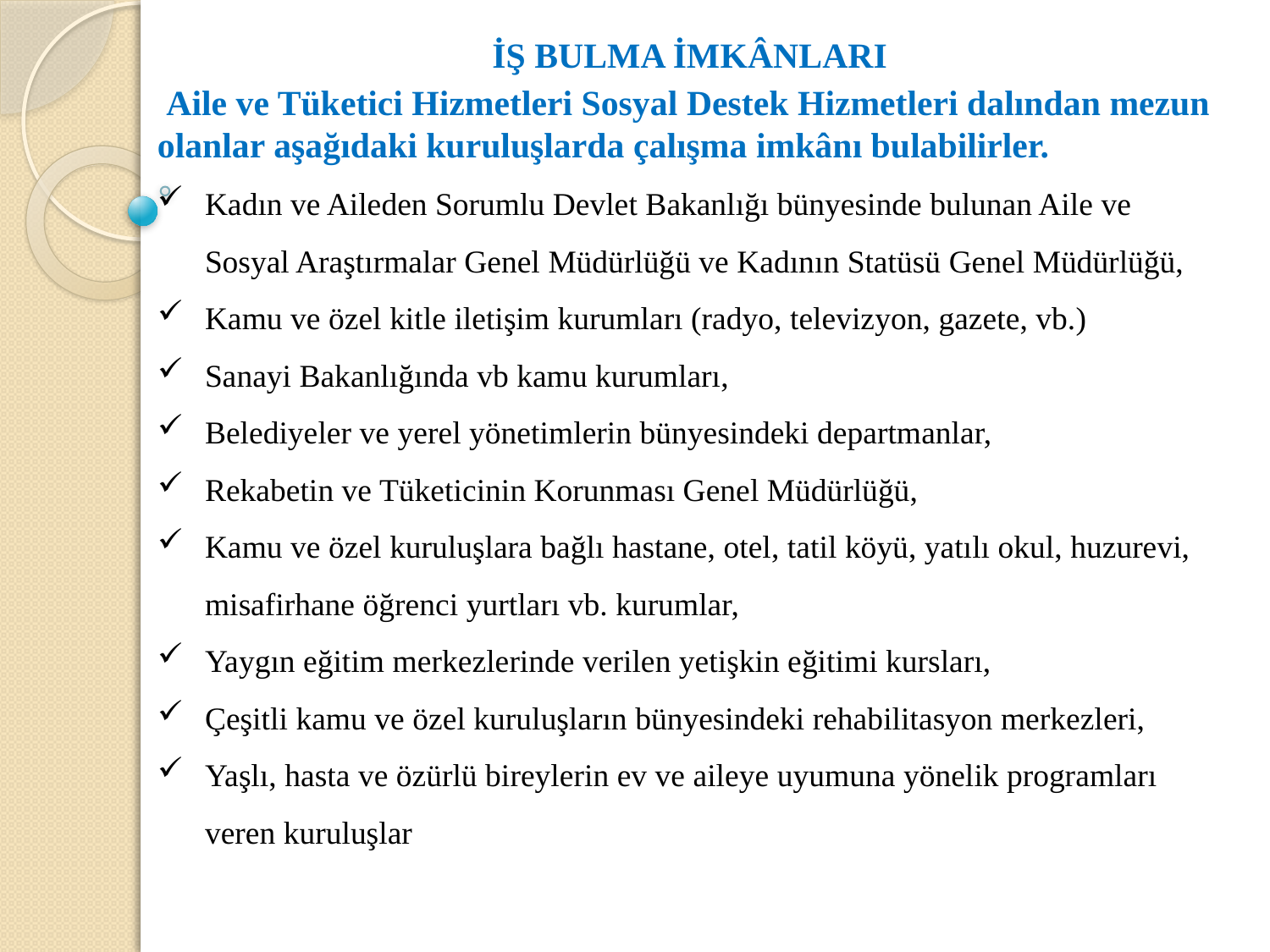

İŞ BULMA İMKÂNLARI
 Aile ve Tüketici Hizmetleri Sosyal Destek Hizmetleri dalından mezun olanlar aşağıdaki kuruluşlarda çalışma imkânı bulabilirler.
Kadın ve Aileden Sorumlu Devlet Bakanlığı bünyesinde bulunan Aile ve Sosyal Araştırmalar Genel Müdürlüğü ve Kadının Statüsü Genel Müdürlüğü,
Kamu ve özel kitle iletişim kurumları (radyo, televizyon, gazete, vb.)
Sanayi Bakanlığında vb kamu kurumları,
Belediyeler ve yerel yönetimlerin bünyesindeki departmanlar,
Rekabetin ve Tüketicinin Korunması Genel Müdürlüğü,
Kamu ve özel kuruluşlara bağlı hastane, otel, tatil köyü, yatılı okul, huzurevi, misafirhane öğrenci yurtları vb. kurumlar,
Yaygın eğitim merkezlerinde verilen yetişkin eğitimi kursları,
Çeşitli kamu ve özel kuruluşların bünyesindeki rehabilitasyon merkezleri,
Yaşlı, hasta ve özürlü bireylerin ev ve aileye uyumuna yönelik programları veren kuruluşlar